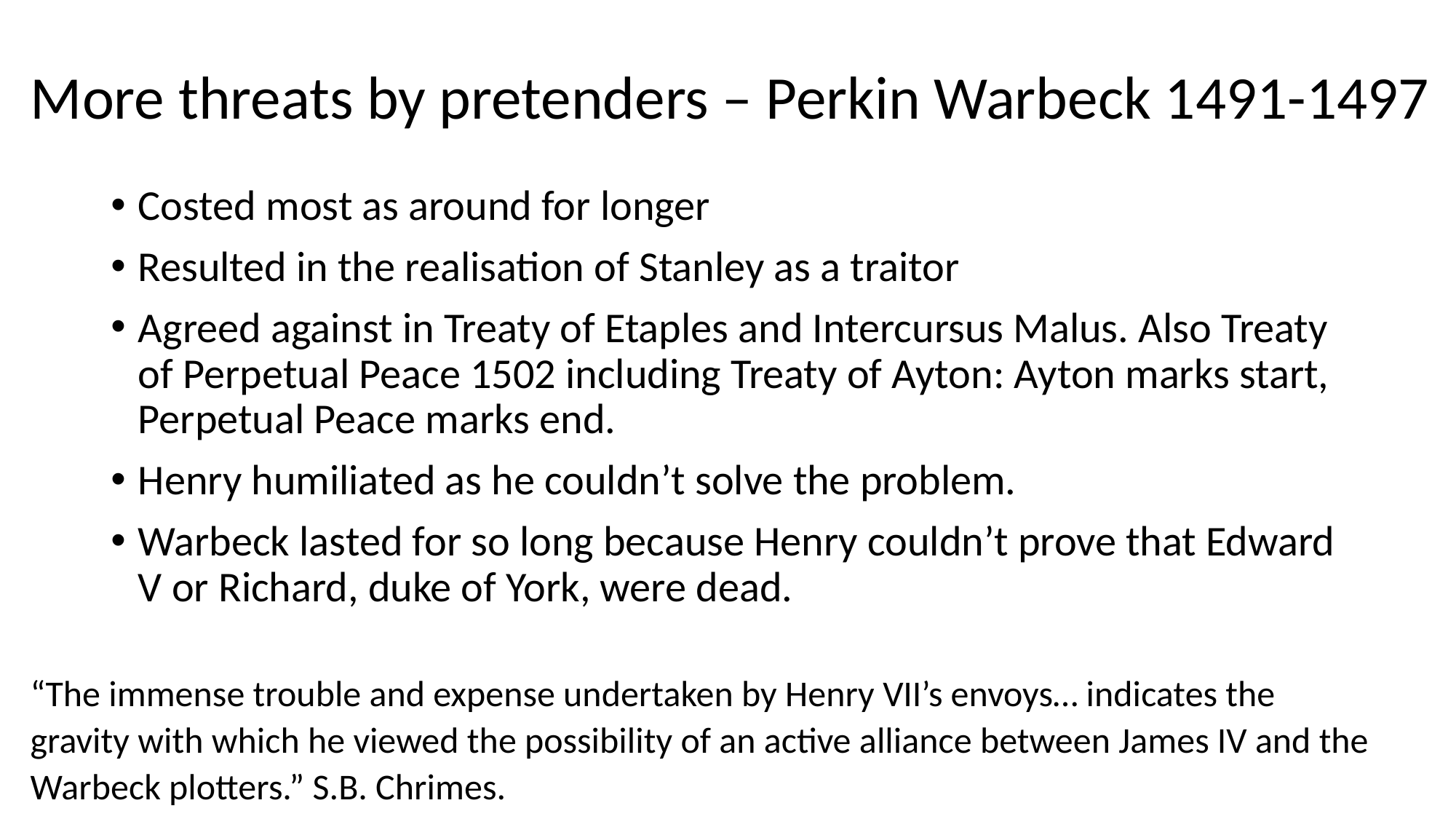

# More threats by pretenders – Perkin Warbeck 1491-1497
Costed most as around for longer
Resulted in the realisation of Stanley as a traitor
Agreed against in Treaty of Etaples and Intercursus Malus. Also Treaty of Perpetual Peace 1502 including Treaty of Ayton: Ayton marks start, Perpetual Peace marks end.
Henry humiliated as he couldn’t solve the problem.
Warbeck lasted for so long because Henry couldn’t prove that Edward V or Richard, duke of York, were dead.

“The immense trouble and expense undertaken by Henry VII’s envoys… indicates the gravity with which he viewed the possibility of an active alliance between James IV and the Warbeck plotters.” S.B. Chrimes.